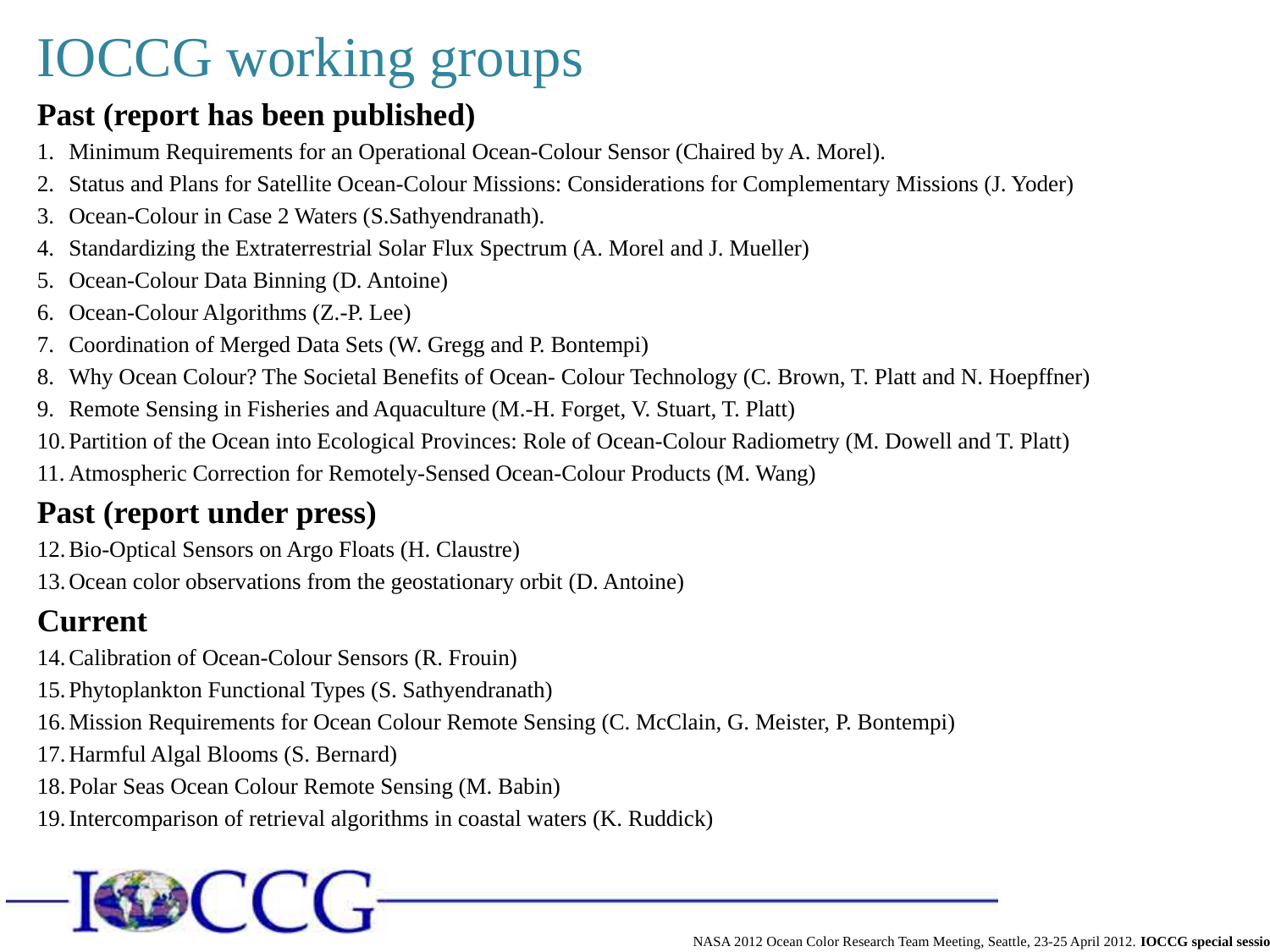

IOCCG working groups
Past (report has been published)
Minimum Requirements for an Operational Ocean-Colour Sensor (Chaired by A. Morel).
Status and Plans for Satellite Ocean-Colour Missions: Considerations for Complementary Missions (J. Yoder)
Ocean-Colour in Case 2 Waters (S.Sathyendranath).
Standardizing the Extraterrestrial Solar Flux Spectrum (A. Morel and J. Mueller)
Ocean-Colour Data Binning (D. Antoine)
Ocean-Colour Algorithms (Z.-P. Lee)
Coordination of Merged Data Sets (W. Gregg and P. Bontempi)
Why Ocean Colour? The Societal Benefits of Ocean- Colour Technology (C. Brown, T. Platt and N. Hoepffner)
Remote Sensing in Fisheries and Aquaculture (M.-H. Forget, V. Stuart, T. Platt)
Partition of the Ocean into Ecological Provinces: Role of Ocean-Colour Radiometry (M. Dowell and T. Platt)
Atmospheric Correction for Remotely-Sensed Ocean-Colour Products (M. Wang)
Past (report under press)
Bio-Optical Sensors on Argo Floats (H. Claustre)
Ocean color observations from the geostationary orbit (D. Antoine)
Current
Calibration of Ocean-Colour Sensors (R. Frouin)
Phytoplankton Functional Types (S. Sathyendranath)
Mission Requirements for Ocean Colour Remote Sensing (C. McClain, G. Meister, P. Bontempi)
Harmful Algal Blooms (S. Bernard)
Polar Seas Ocean Colour Remote Sensing (M. Babin)
Intercomparison of retrieval algorithms in coastal waters (K. Ruddick)